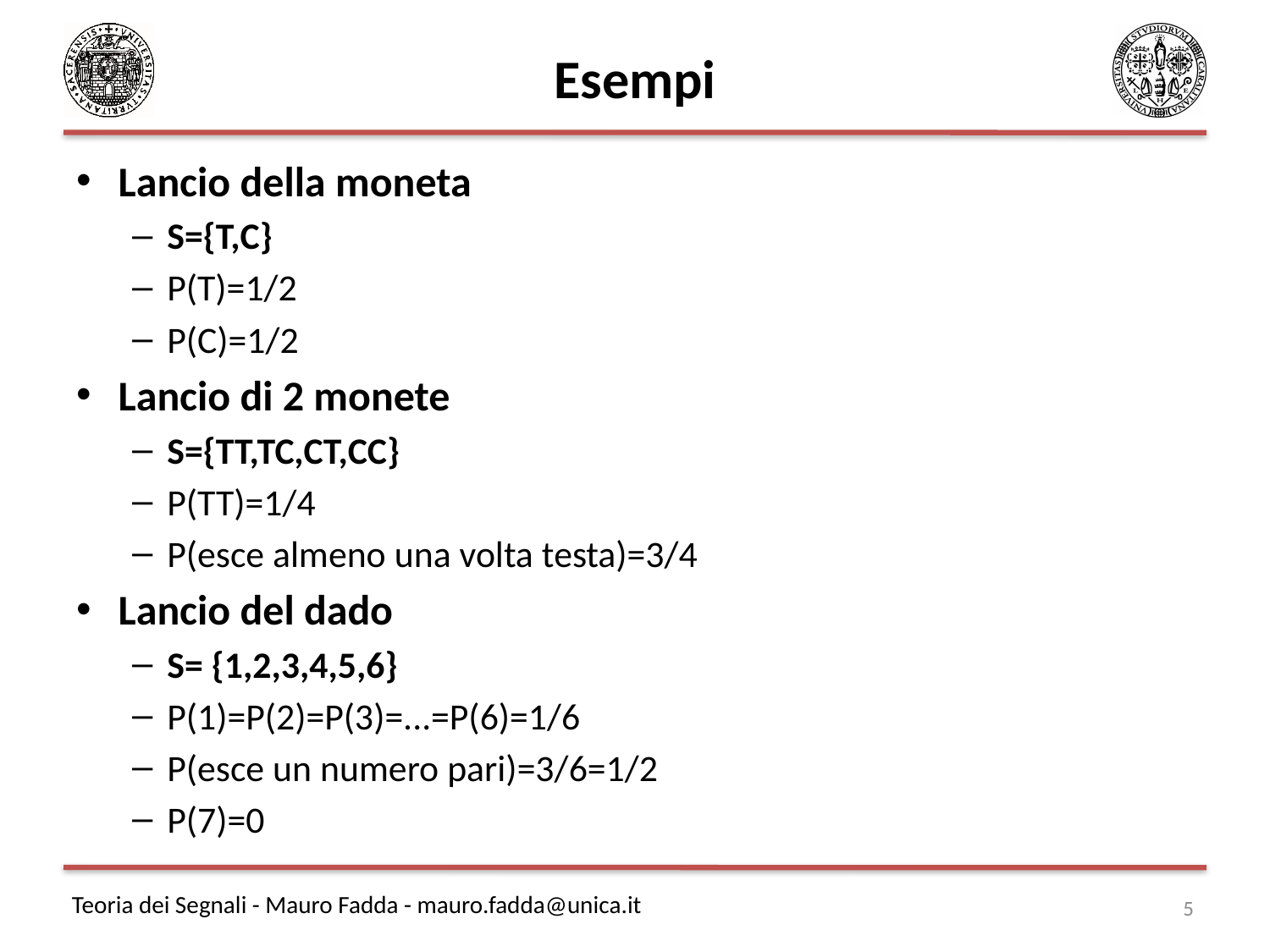

# Esempi
Lancio della moneta
S={T,C}
P(T)=1/2
P(C)=1/2
Lancio di 2 monete
S={TT,TC,CT,CC}
P(TT)=1/4
P(esce almeno una volta testa)=3/4
Lancio del dado
S= {1,2,3,4,5,6}
P(1)=P(2)=P(3)=...=P(6)=1/6
P(esce un numero pari)=3/6=1/2
P(7)=0
5